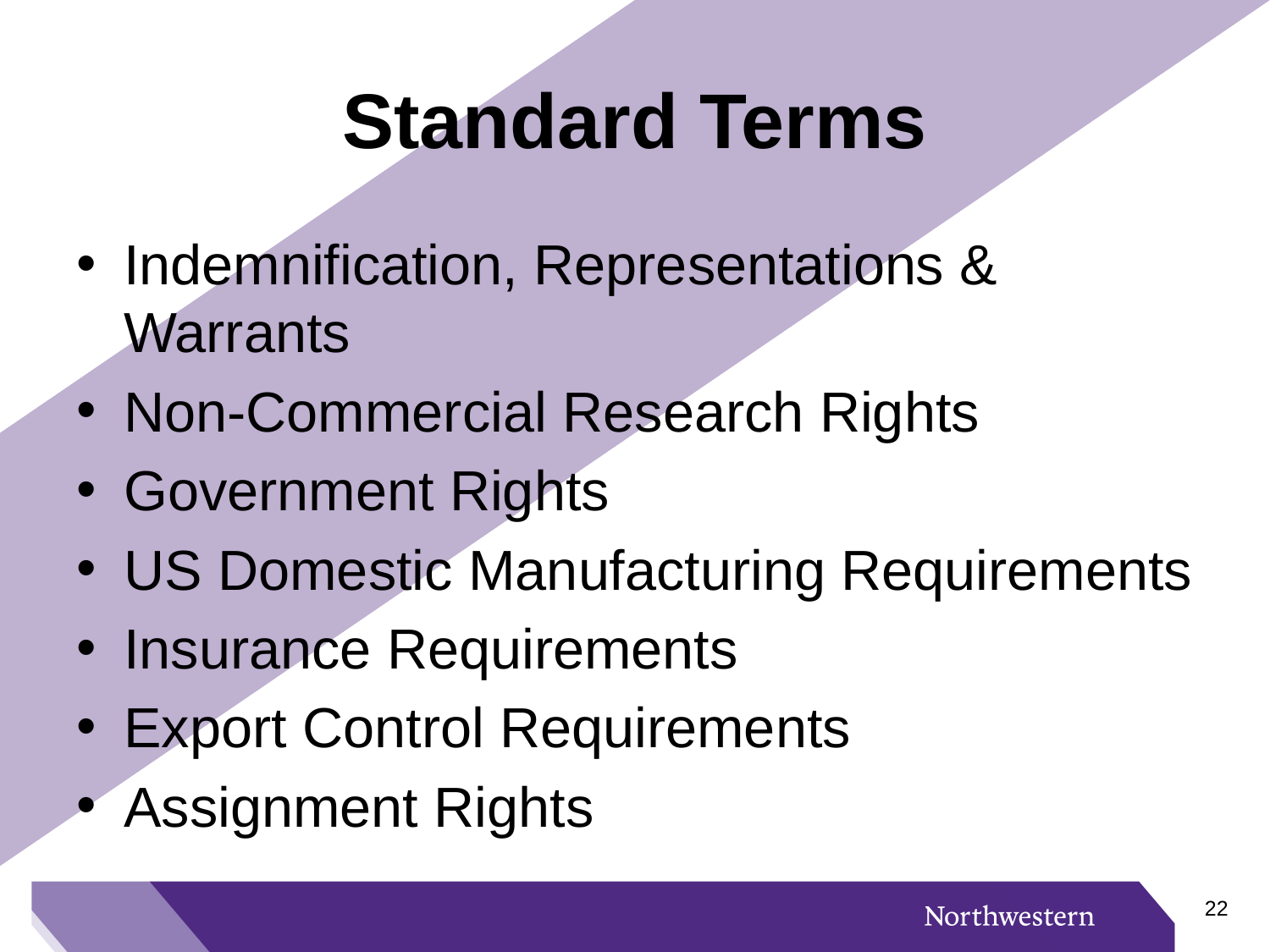

# Standard Terms
Indemnification, Representations & Warrants
Non-Commercial Research Rights
Government Rights
US Domestic Manufacturing Requirements
Insurance Requirements
Export Control Requirements
Assignment Rights

22